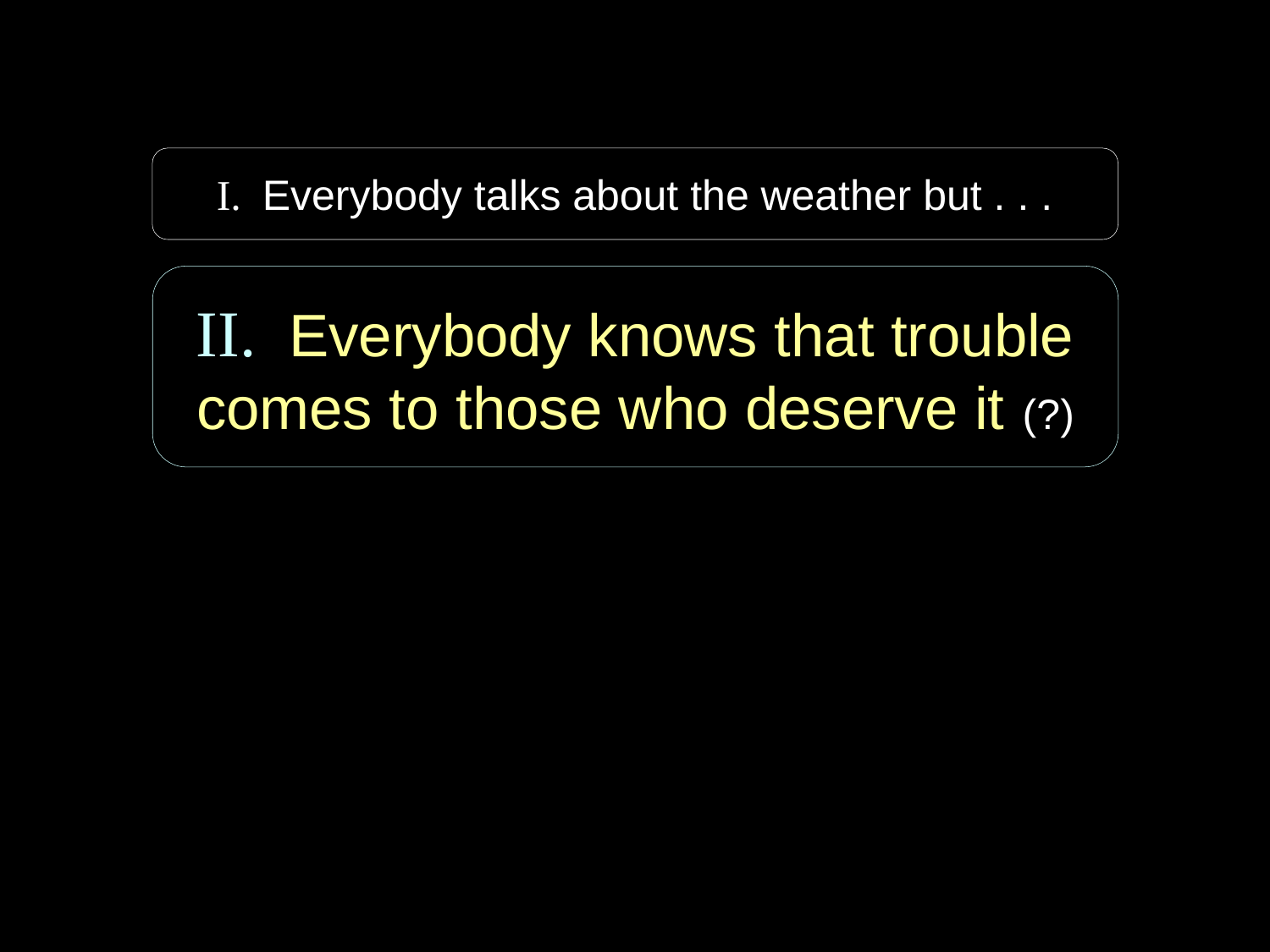

I.  Everybody talks about the weather but . . .
II.  Everybody knows that trouble comes to those who deserve it (?)